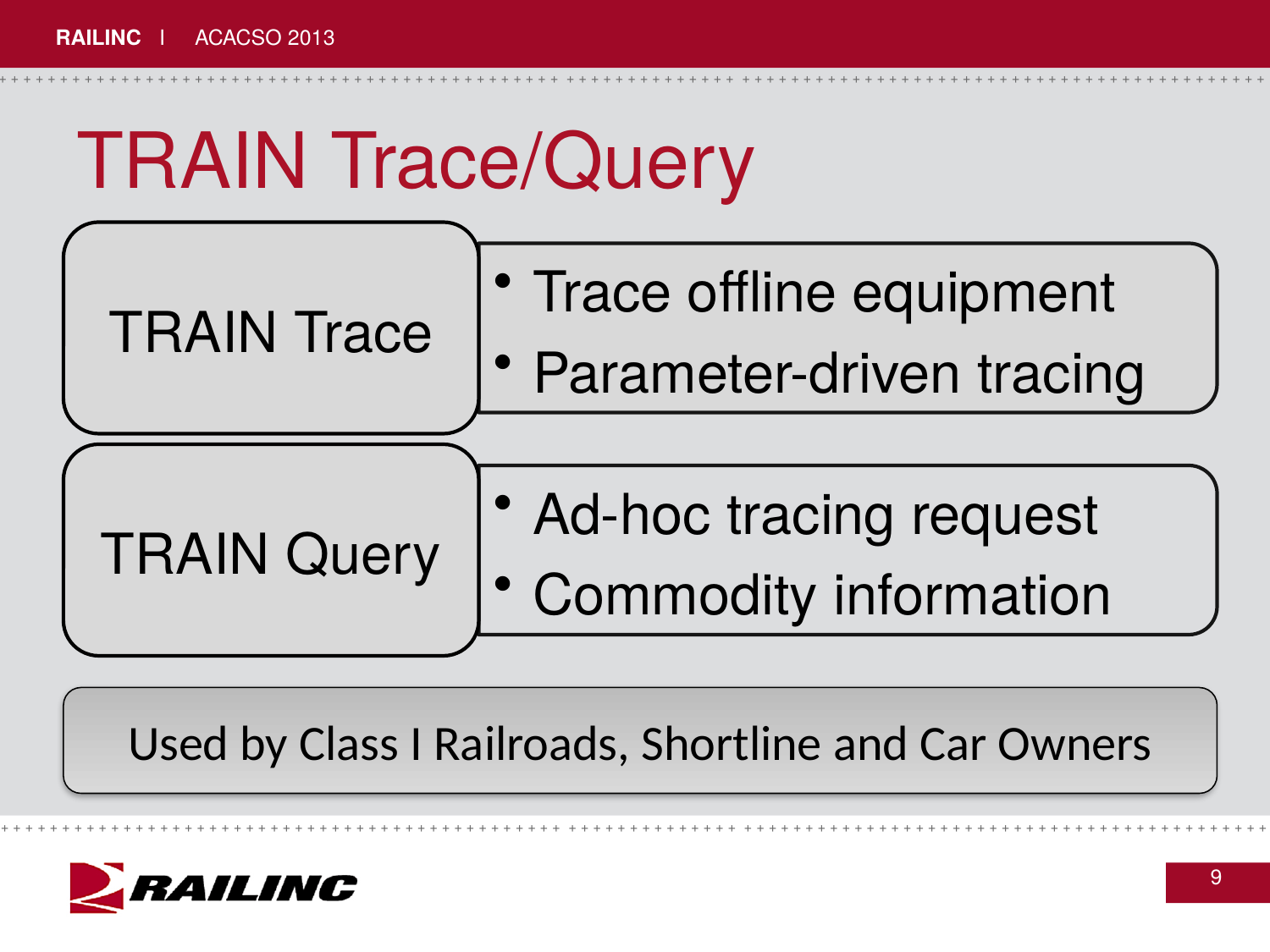

# TRAIN Trace/Query
TRAIN Trace
Trace offline equipment
Parameter-driven tracing
TRAIN Query
Ad-hoc tracing request
Commodity information

Used by Class I Railroads, Shortline and Car Owners
9